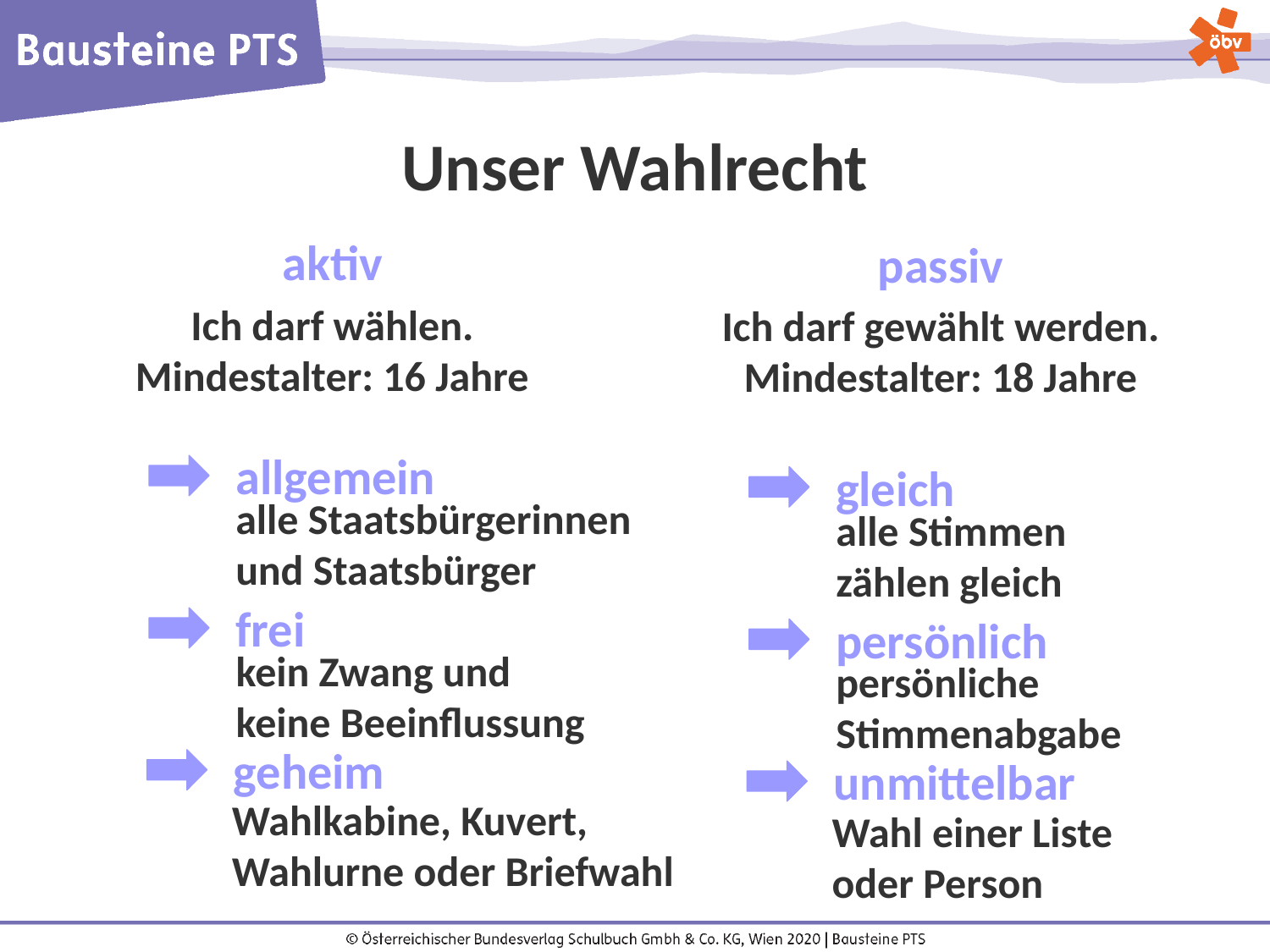

Unser Wahlrecht
aktiv
passiv
Ich darf wählen. Mindestalter: 16 Jahre
Ich darf gewählt werden. Mindestalter: 18 Jahre
allgemein

gleich

alle Staatsbürgerinnen und Staatsbürger
alle Stimmen zählen gleich
frei

persönlich

kein Zwang und keine Beeinflussung
persönliche Stimmenabgabe
geheim

unmittelbar

Wahlkabine, Kuvert, Wahlurne oder Briefwahl
Wahl einer Liste oder Person